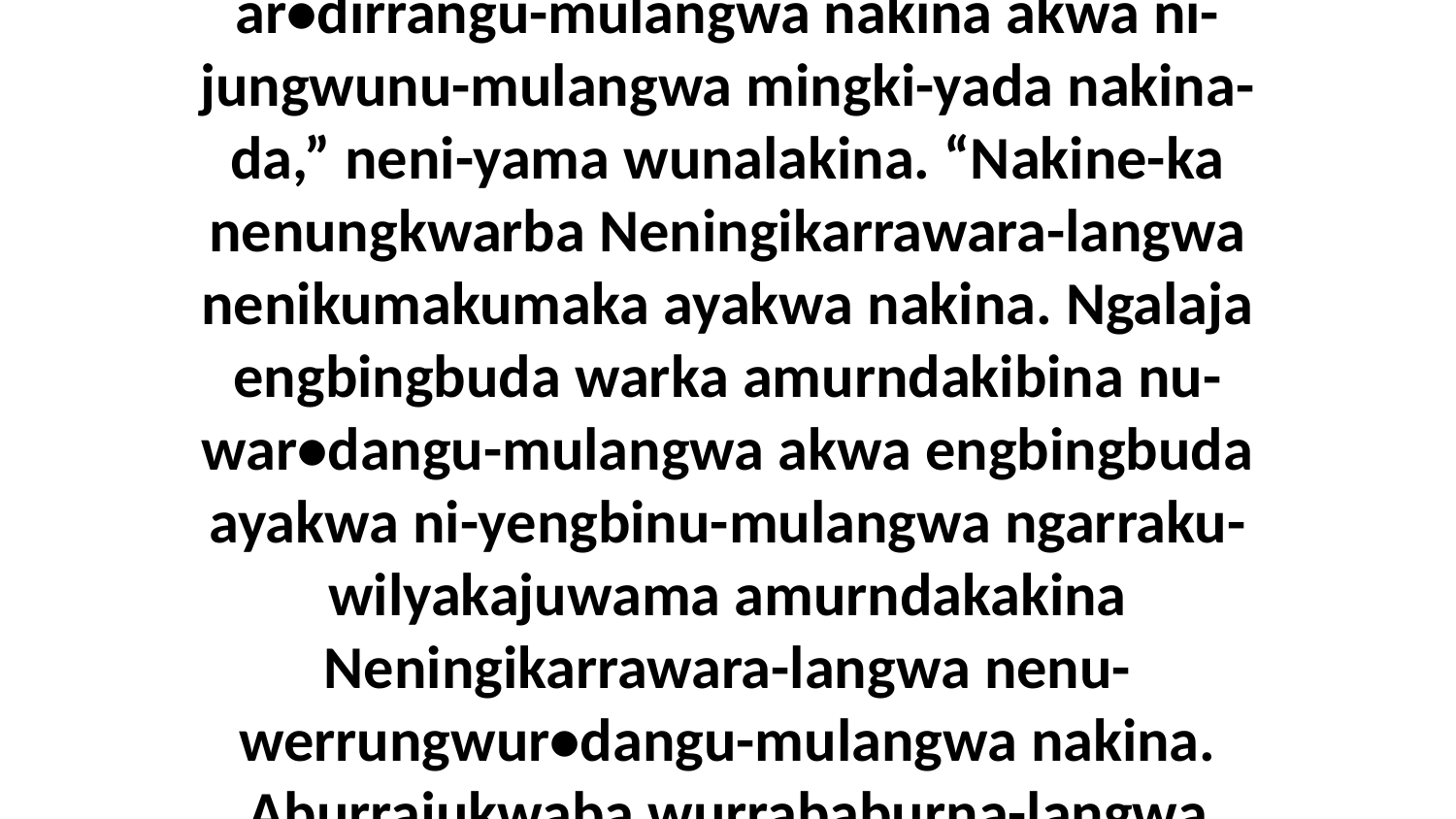

19 “Amiyambena ayakwa?” ni-yama eneja Jesus.“Kada. Jesus NeningiNejirida nen-ar•dirrangu-mulangwa nakina akwa ni-jungwunu-mulangwa mingki-yada nakina-da,” neni-yama wunalakina. “Nakine-ka nenungkwarba Neningikarrawara-langwa nenikumakumaka ayakwa nakina. Ngalaja engbingbuda warka amurndakibina nu-war•dangu-mulangwa akwa engbingbuda ayakwa ni-yengbinu-mulangwa ngarraku-wilyakajuwama amurndakakina Neningikarrawara-langwa nenu-werrungwur•dangu-mulangwa nakina. Aburrajukwaba wurrababurna-langwa warnumamalya nenu-werrungwur•danguma nakina.